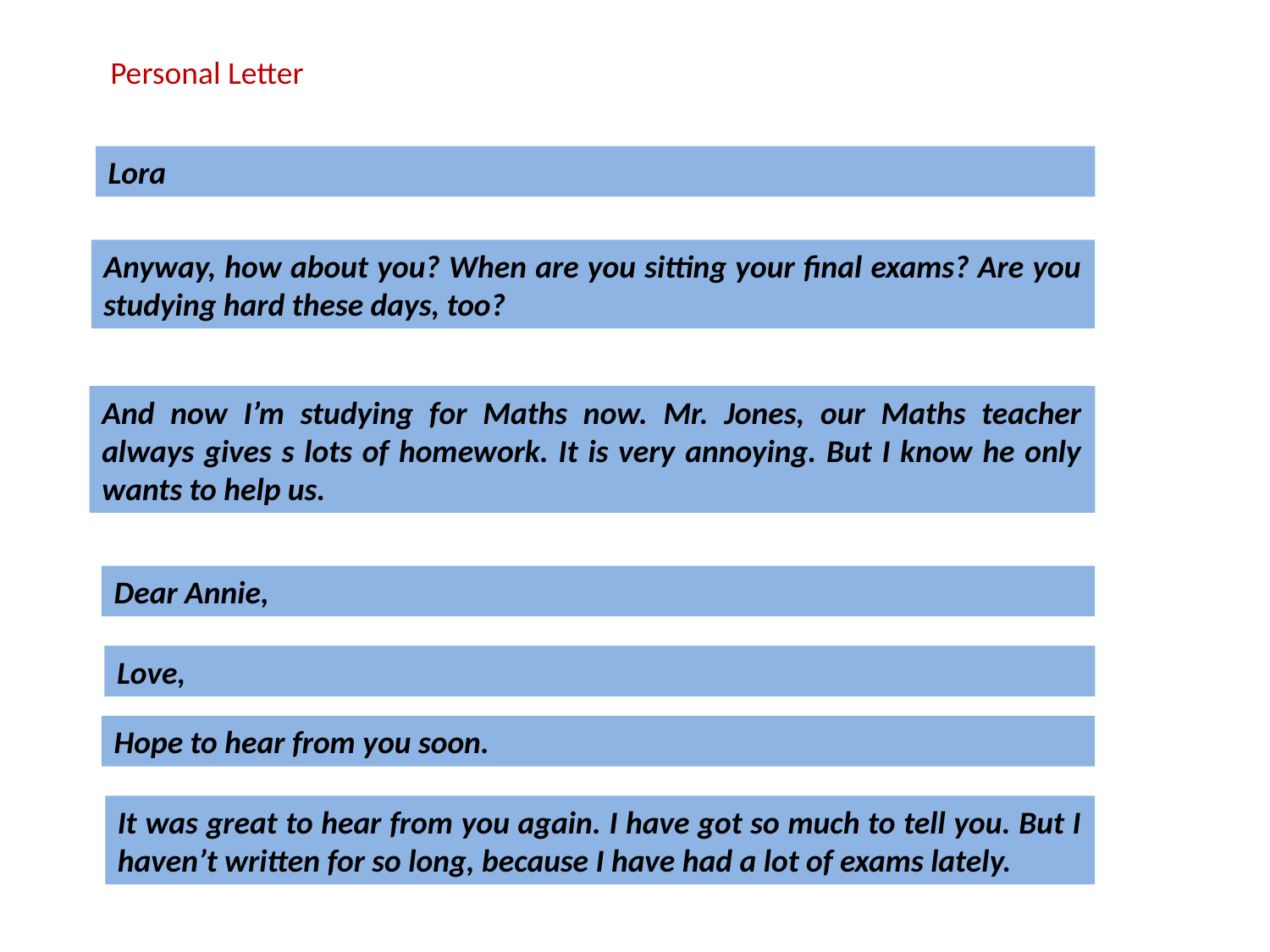

Personal Letter
Lora
Anyway, how about you? When are you sitting your final exams? Are you studying hard these days, too?
And now I’m studying for Maths now. Mr. Jones, our Maths teacher always gives s lots of homework. It is very annoying. But I know he only wants to help us.
Dear Annie,
Love,
Hope to hear from you soon.
It was great to hear from you again. I have got so much to tell you. But I haven’t written for so long, because I have had a lot of exams lately.